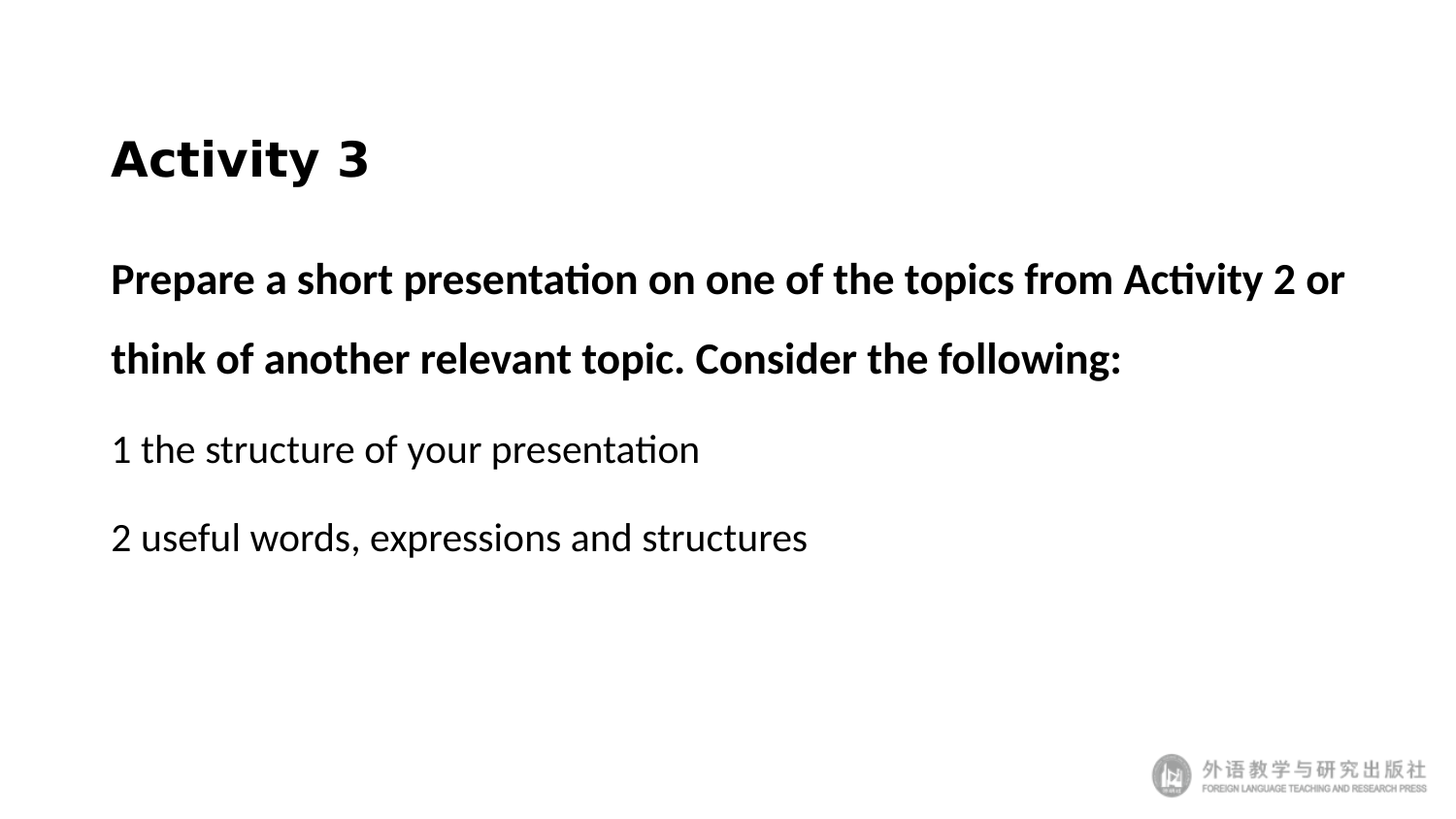

# Activity 3
Prepare a short presentation on one of the topics from Activity 2 or think of another relevant topic. Consider the following:
1 the structure of your presentation
2 useful words, expressions and structures